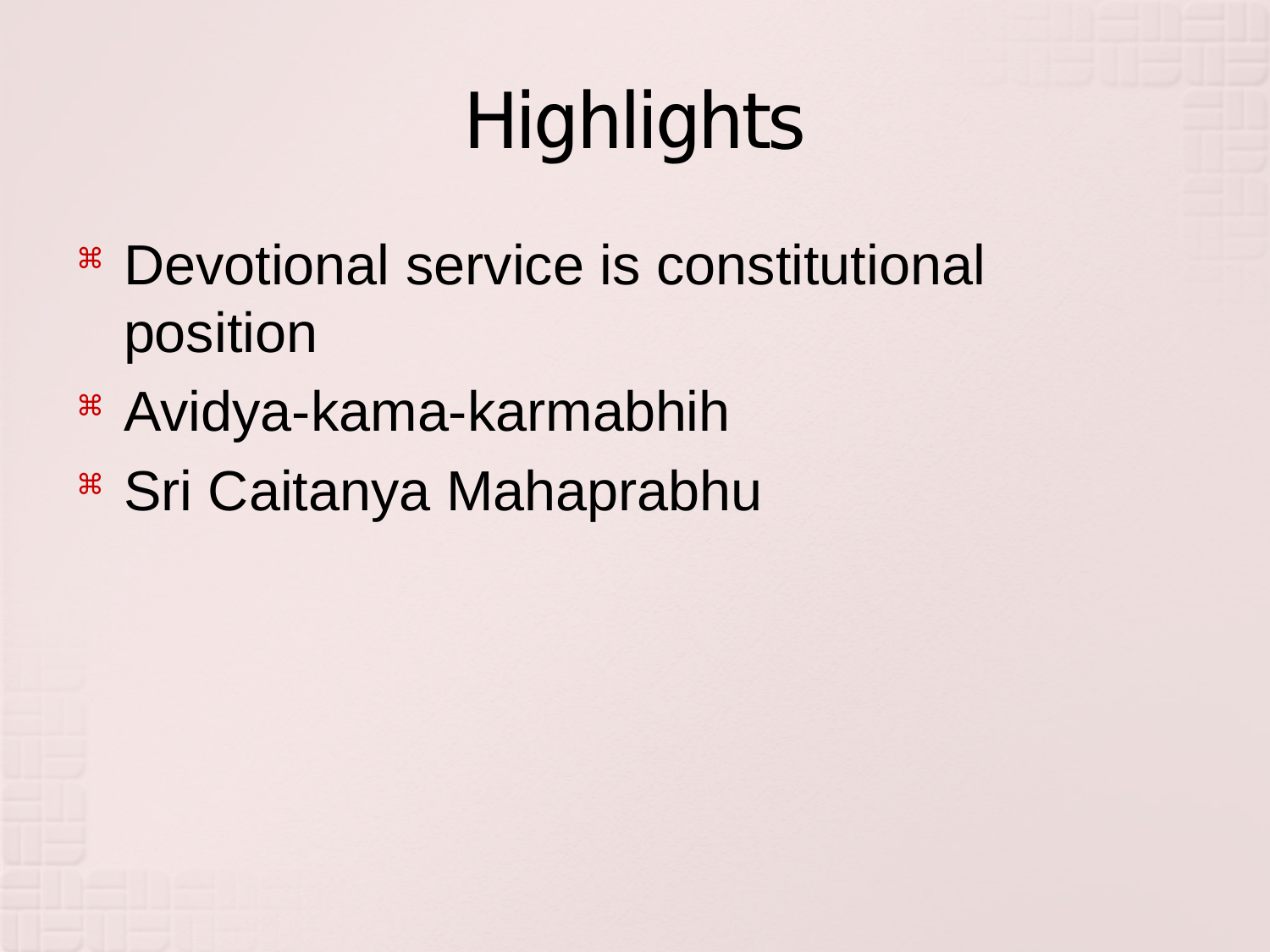

# Highlights
Devotional service is constitutional position
Avidya-kama-karmabhih
Sri Caitanya Mahaprabhu